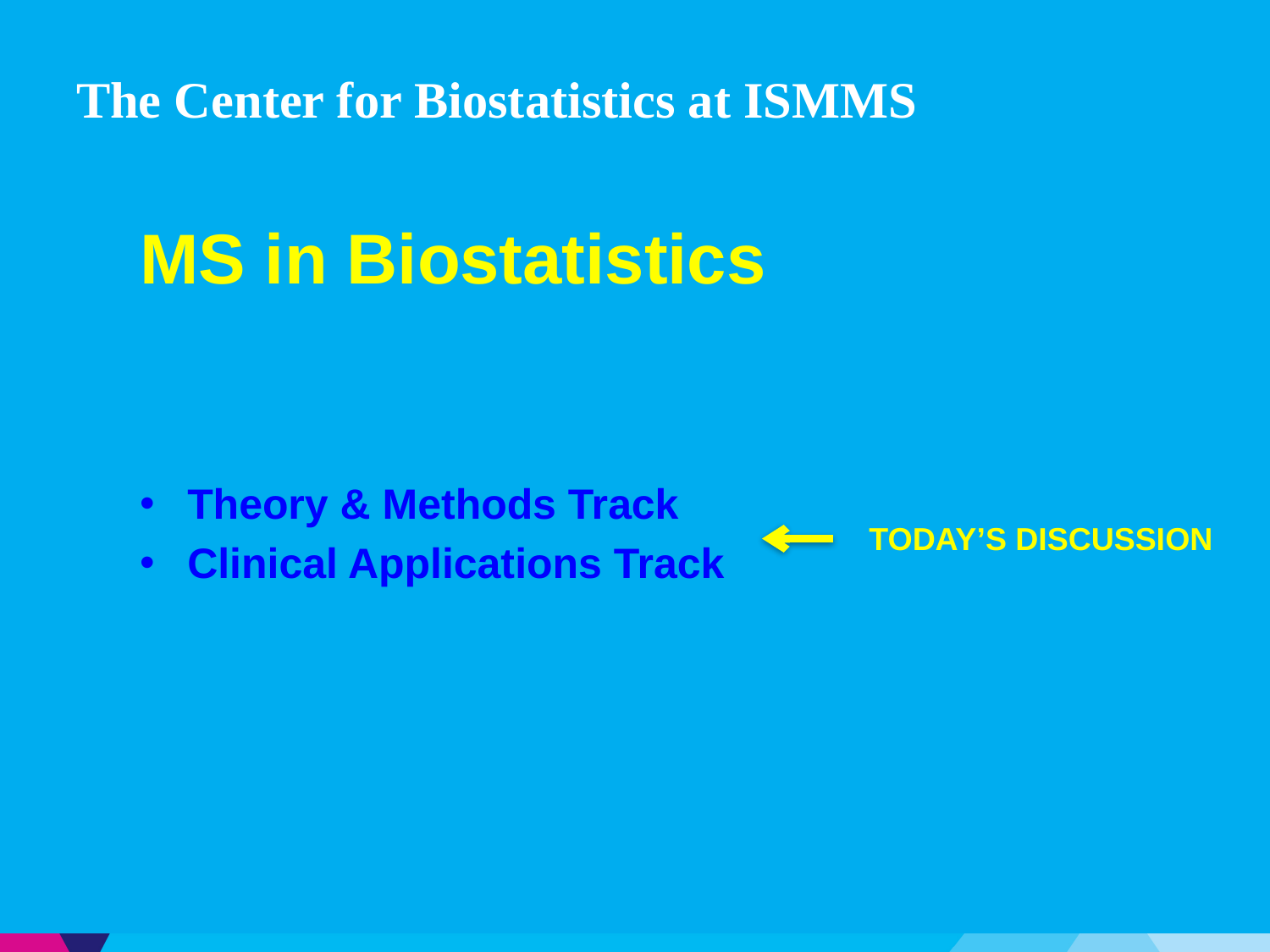

# The Center for Biostatistics at ISMMS
MS in Biostatistics

Theory & Methods Track
Clinical Applications Track

TODAY’S DISCUSSION